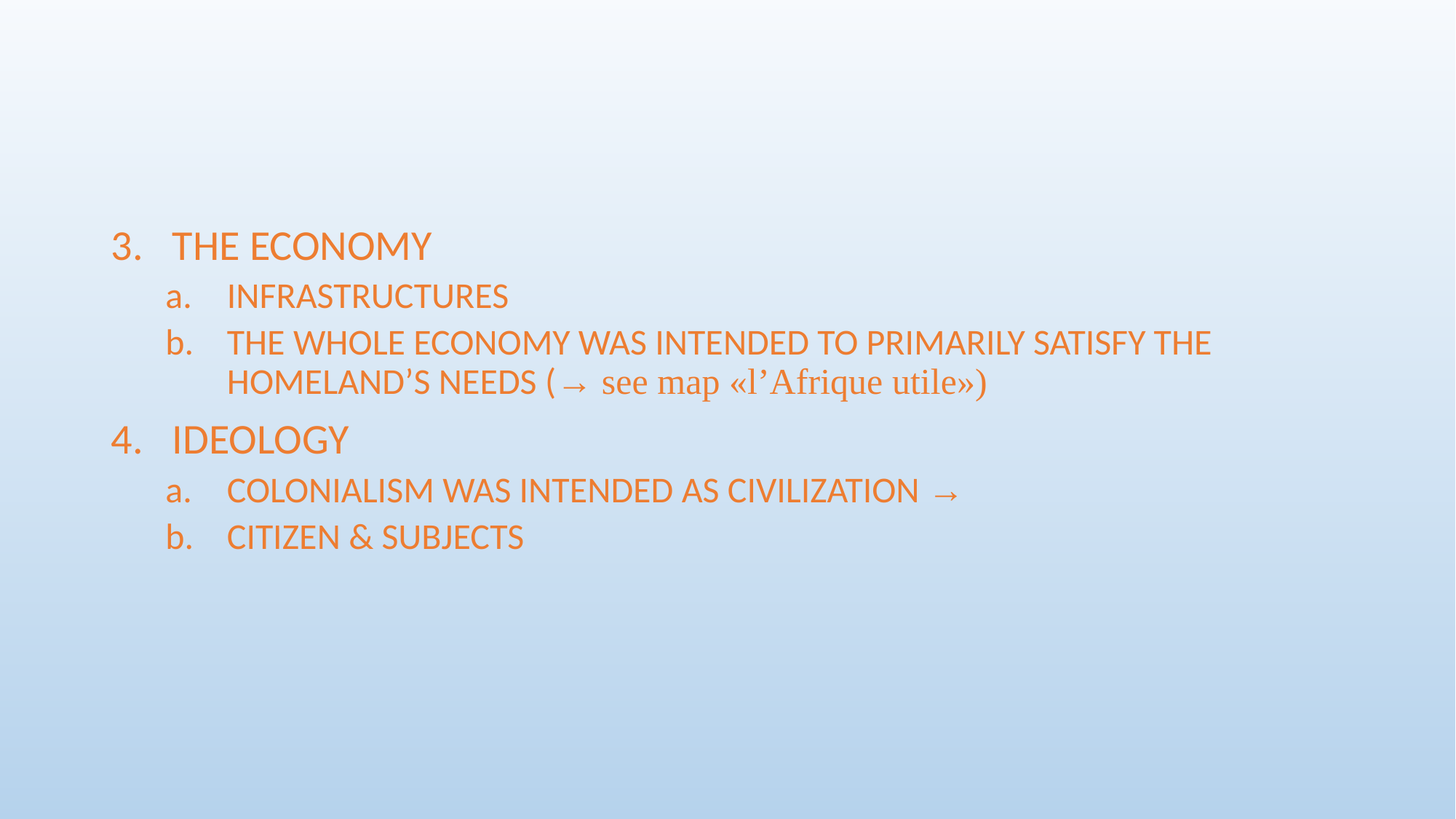

#
THE ECONOMY
INFRASTRUCTURES
THE WHOLE ECONOMY WAS INTENDED TO PRIMARILY SATISFY THE HOMELAND’S NEEDS (→ see map «l’Afrique utile»)
IDEOLOGY
COLONIALISM WAS INTENDED AS CIVILIZATION →
CITIZEN & SUBJECTS